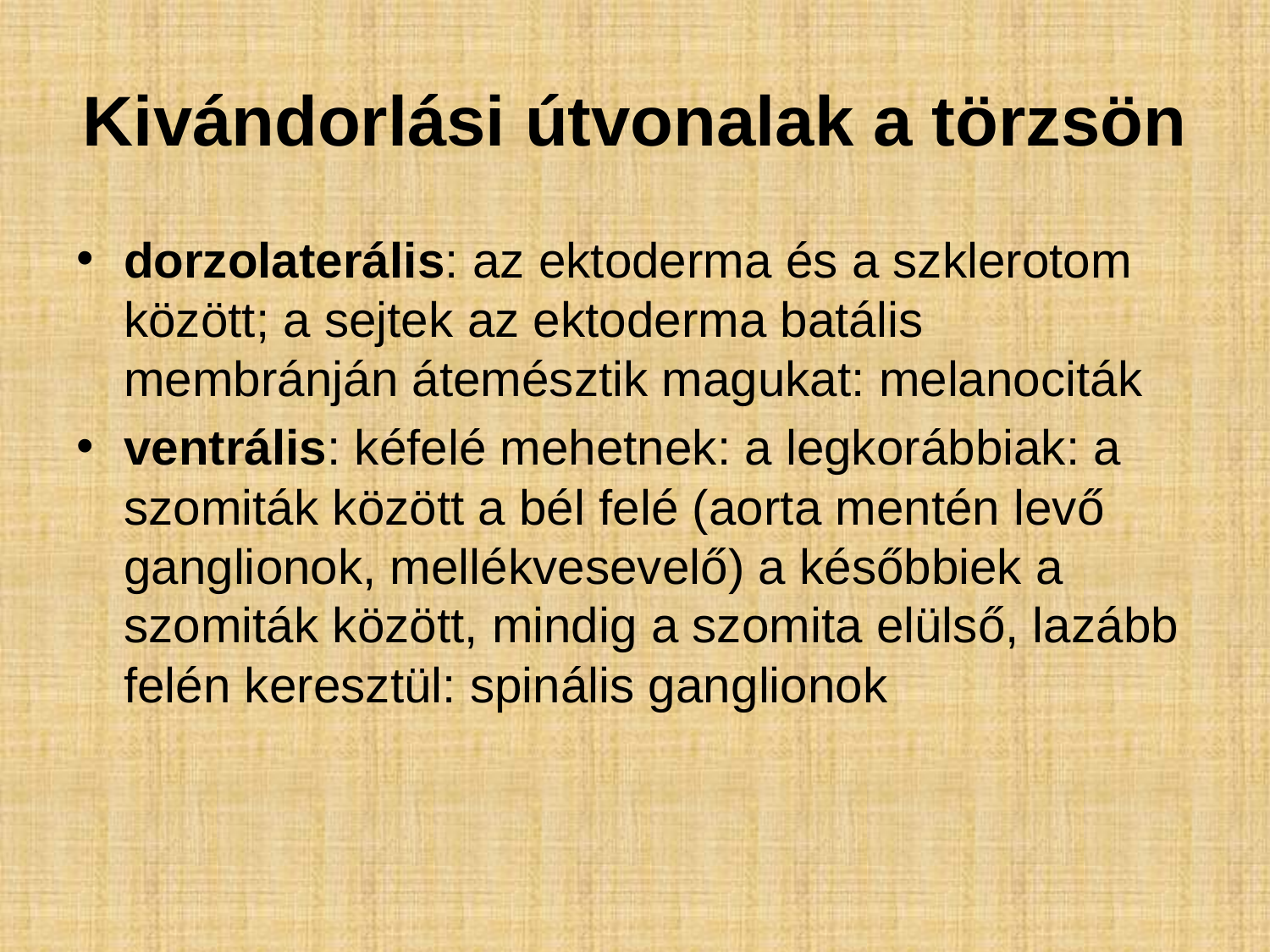

# Kivándorlási útvonalak a törzsön
dorzolaterális: az ektoderma és a szklerotom között; a sejtek az ektoderma batális membránján átemésztik magukat: melanociták
ventrális: kéfelé mehetnek: a legkorábbiak: a szomiták között a bél felé (aorta mentén levő ganglionok, mellékvesevelő) a későbbiek a szomiták között, mindig a szomita elülső, lazább felén keresztül: spinális ganglionok